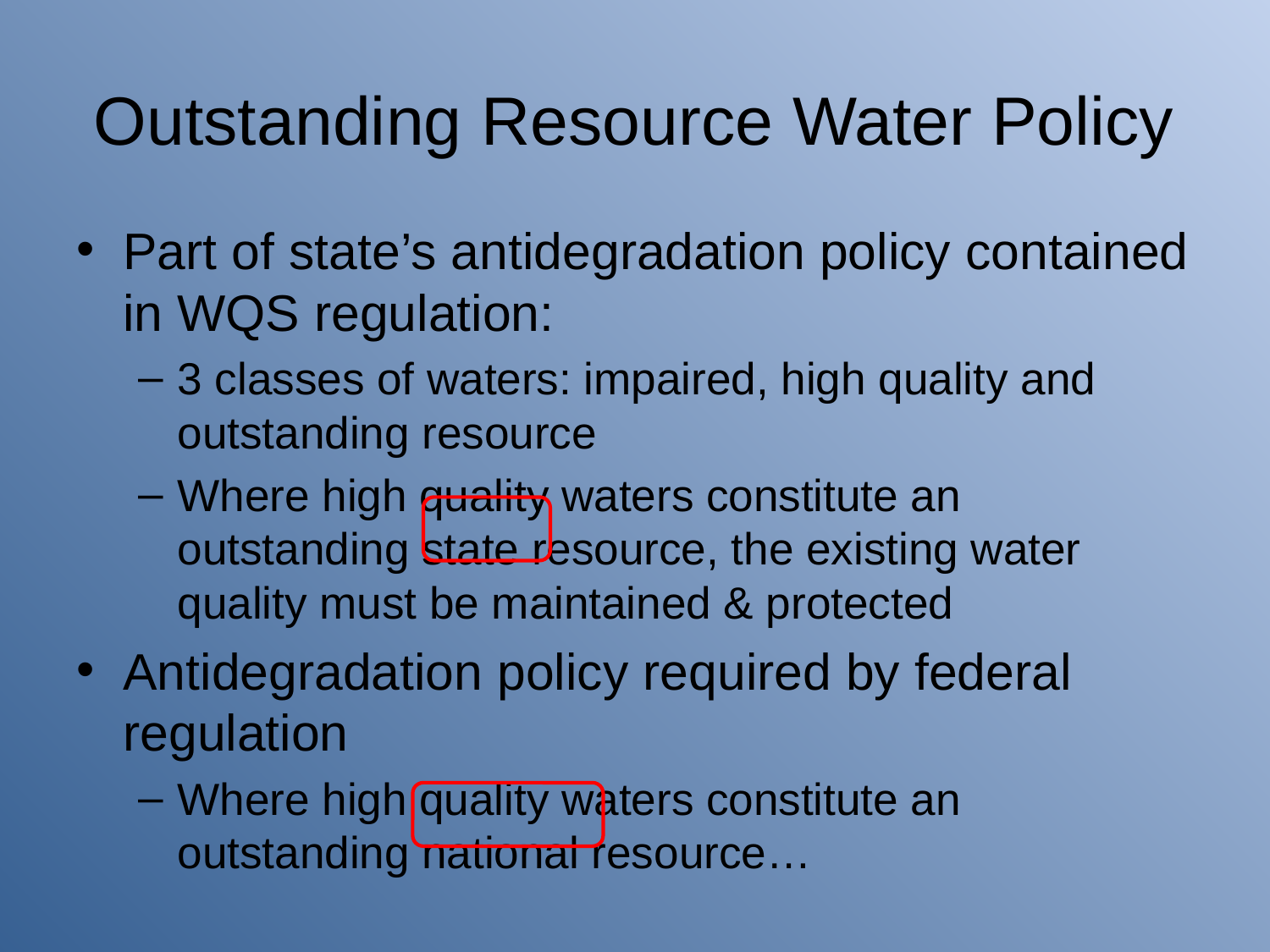

# Outstanding Resource Water Policy
Part of state’s antidegradation policy contained in WQS regulation:
3 classes of waters: impaired, high quality and outstanding resource
Where high quality waters constitute an outstanding state resource, the existing water quality must be maintained & protected
Antidegradation policy required by federal regulation
Where high quality waters constitute an outstanding national resource…